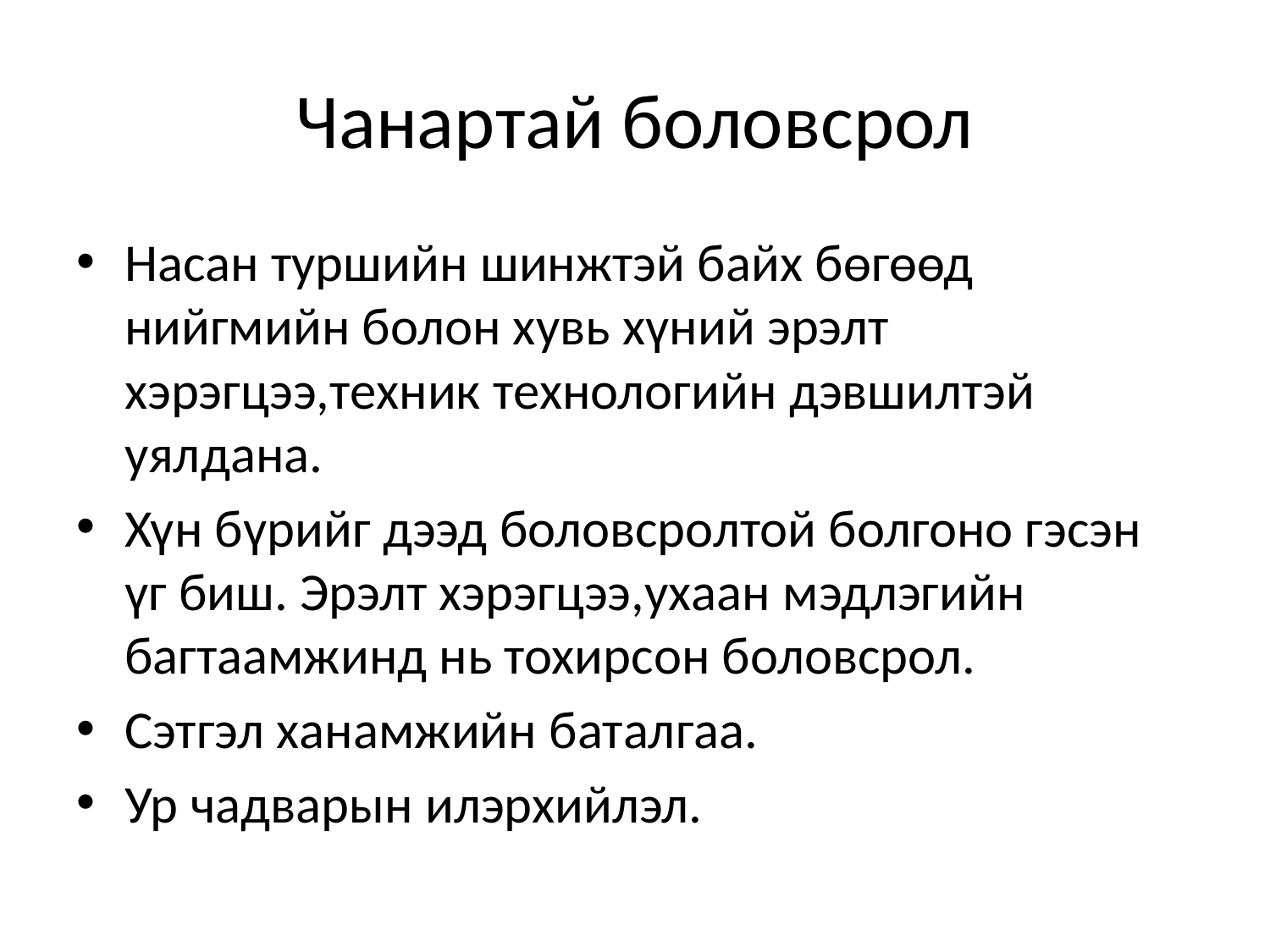

# Чанартай боловсрол
Насан туршийн шинжтэй байх бөгөөд нийгмийн болон хувь хүний эрэлт хэрэгцээ,техник технологийн дэвшилтэй уялдана.
Хүн бүрийг дээд боловсролтой болгоно гэсэн үг биш. Эрэлт хэрэгцээ,ухаан мэдлэгийн багтаамжинд нь тохирсон боловсрол.
Сэтгэл ханамжийн баталгаа.
Ур чадварын илэрхийлэл.